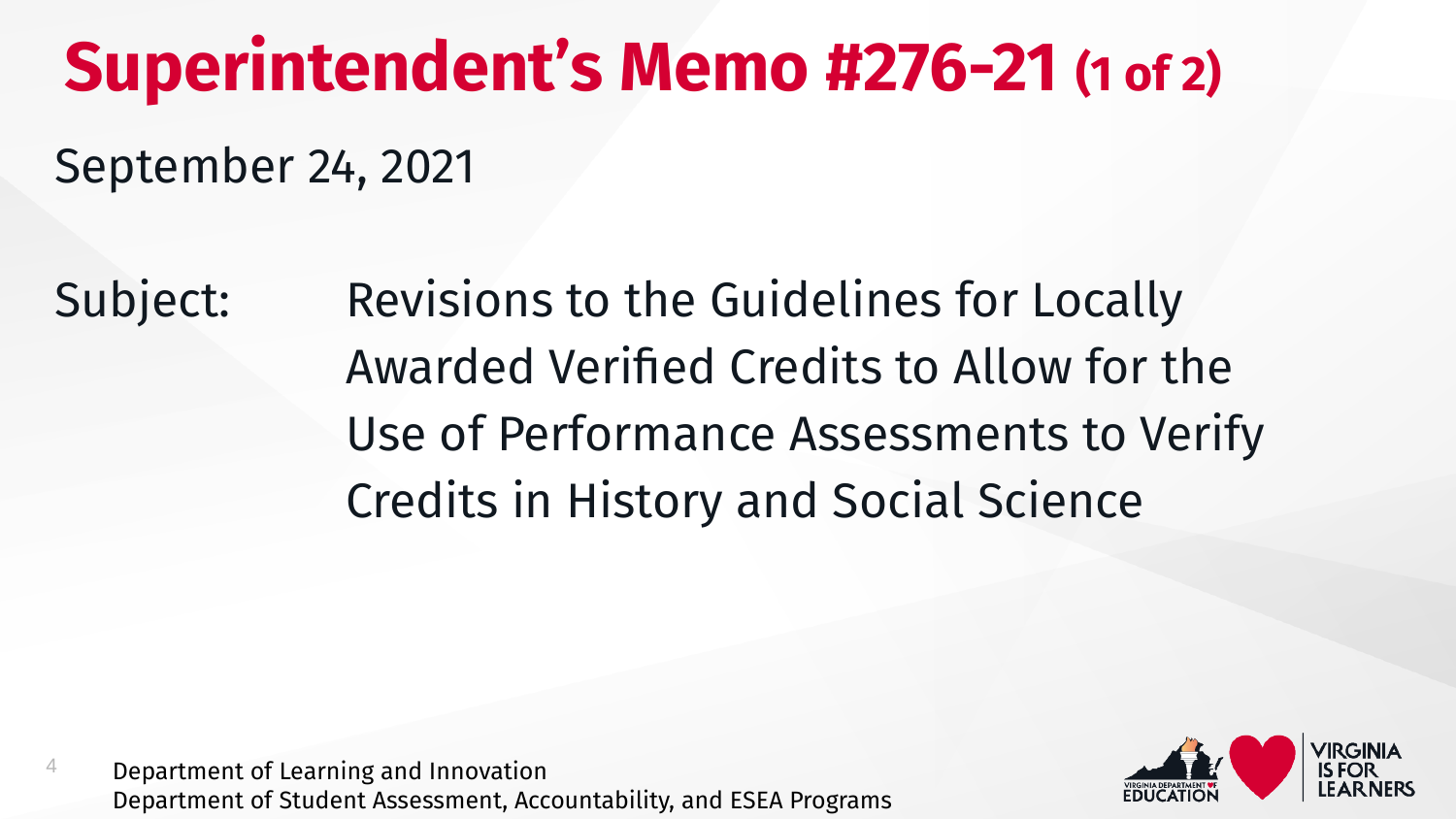

# Superintendent’s Memo #276-21 (1 of 2)
September 24, 2021

Subject:	Revisions to the Guidelines for Locally 			Awarded Verified Credits to Allow for the 		Use of Performance Assessments to Verify 		Credits in History and Social Science

4